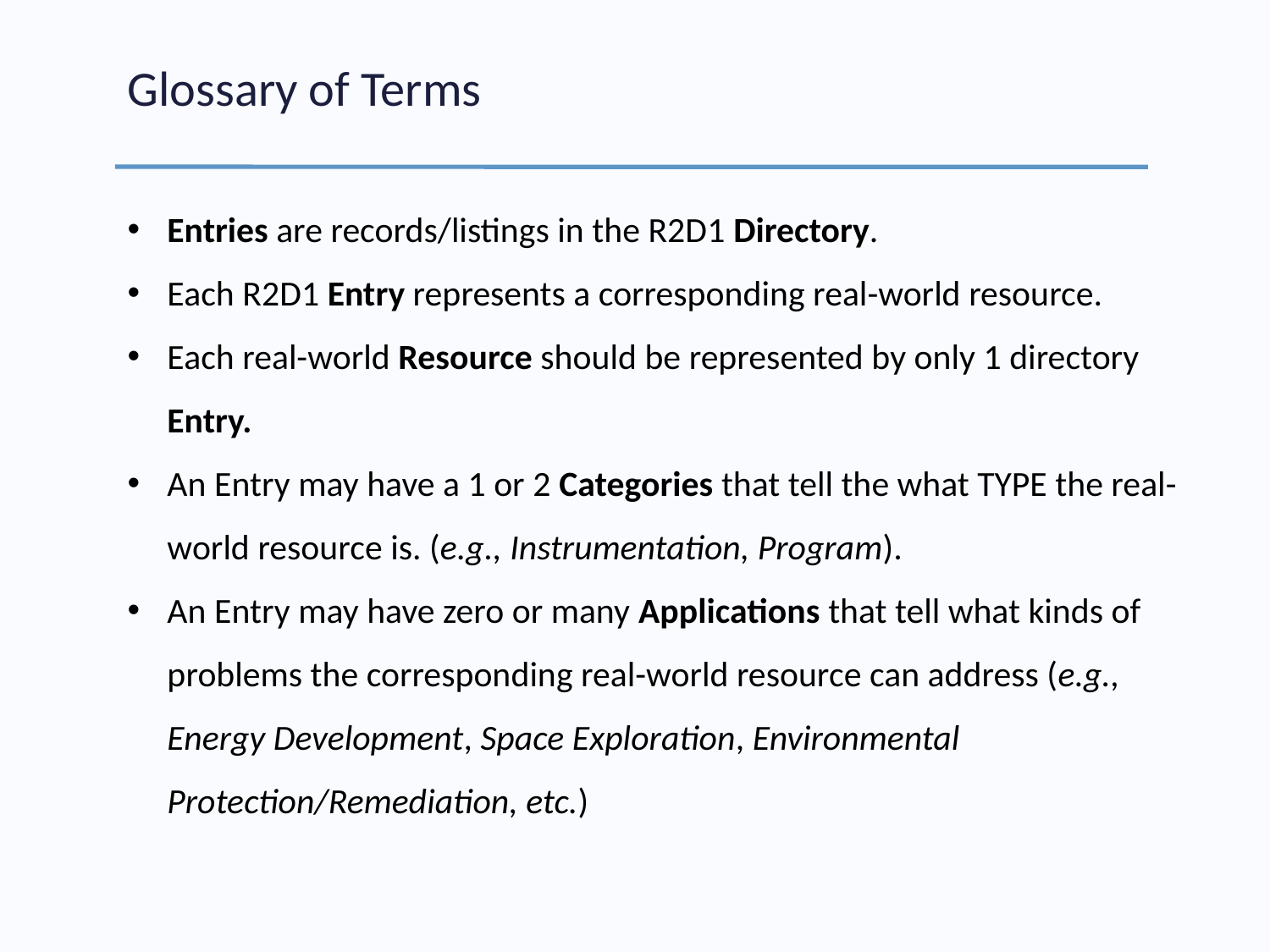

# Glossary of Terms
Entries are records/listings in the R2D1 Directory.
Each R2D1 Entry represents a corresponding real-world resource.
Each real-world Resource should be represented by only 1 directory Entry.
An Entry may have a 1 or 2 Categories that tell the what TYPE the real-world resource is. (e.g., Instrumentation, Program).
An Entry may have zero or many Applications that tell what kinds of problems the corresponding real-world resource can address (e.g., Energy Development, Space Exploration, Environmental Protection/Remediation, etc.)